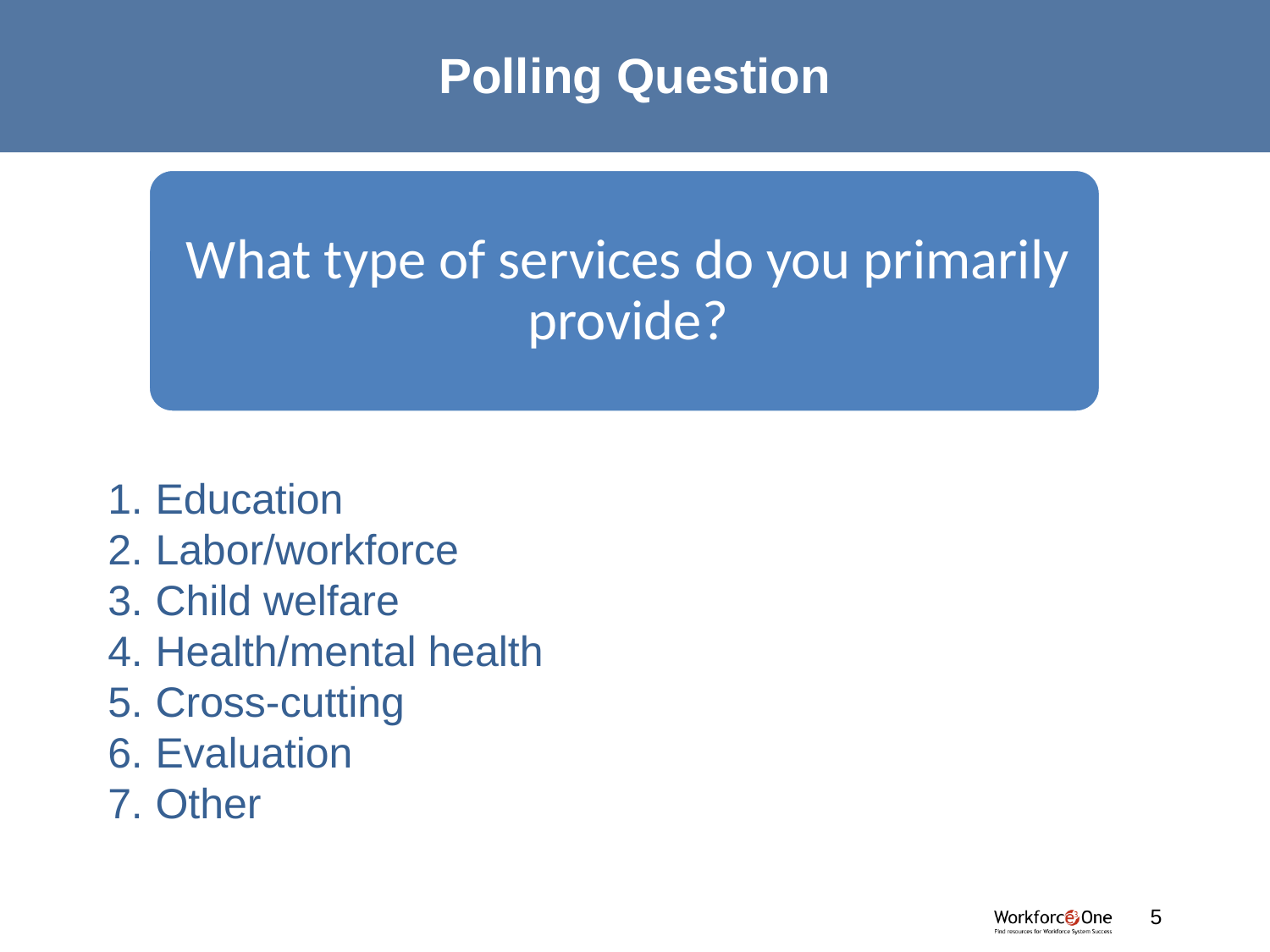

# Polling Question
What type of services do you primarily provide?
Education
Labor/workforce
Child welfare
Health/mental health
Cross-cutting
Evaluation
Other

#
5